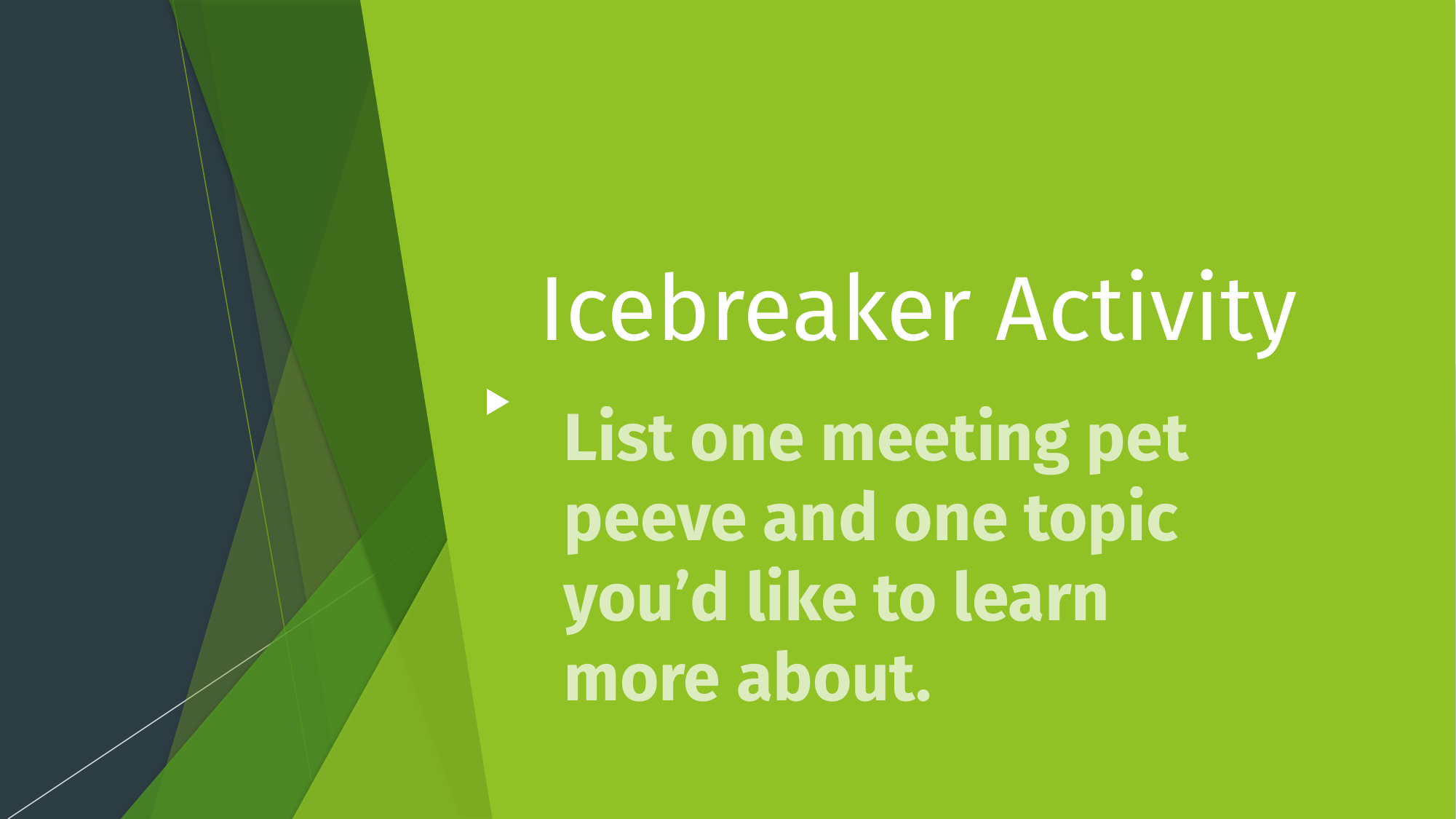

# Icebreaker Activity

List one meeting pet peeve and one topic you’d like to learn more about.